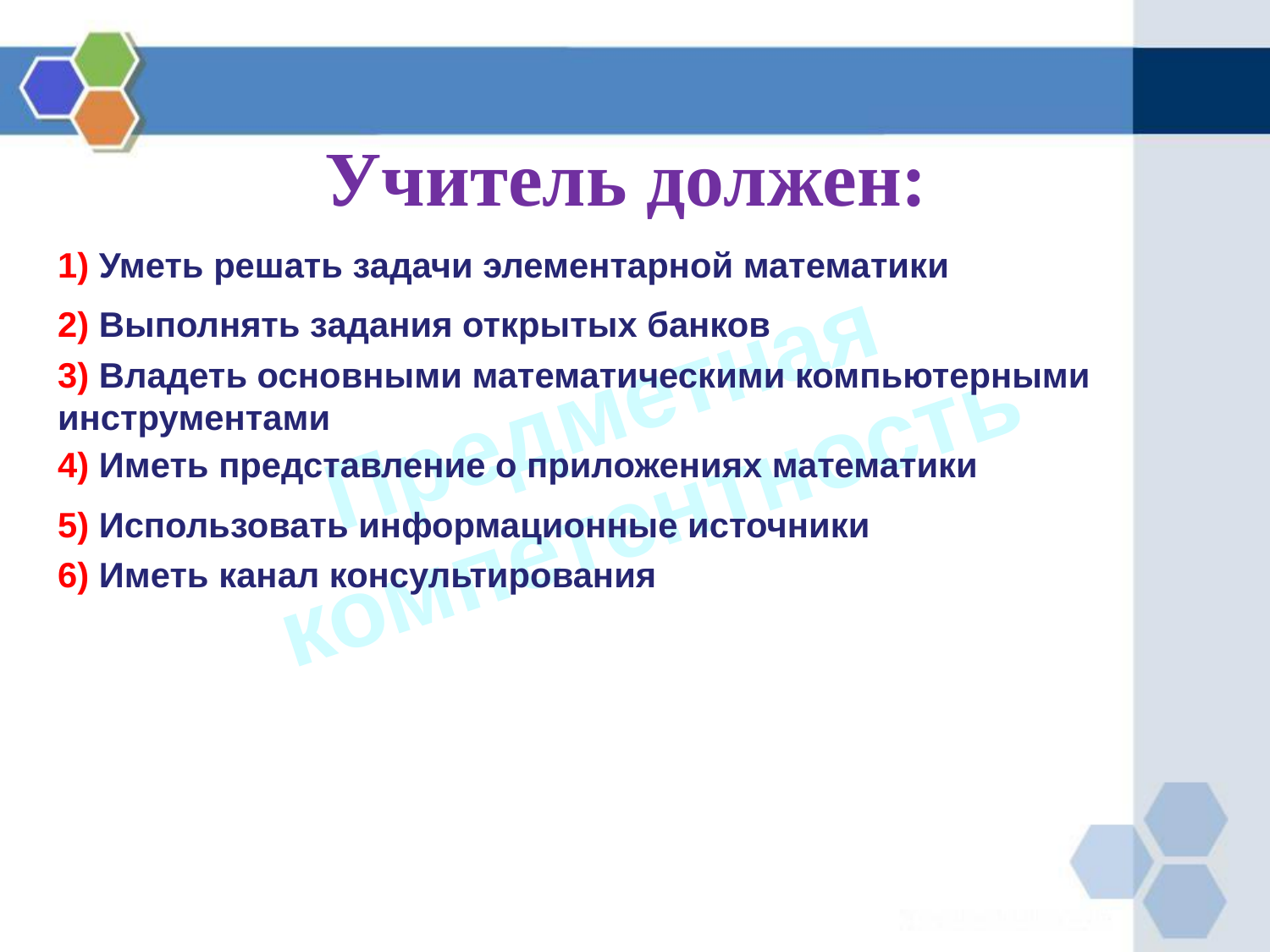

# Учитель должен:
1) Уметь решать задачи элементарной математики
2) Выполнять задания открытых банков
Предметная
компетентность
3) Владеть основными математическими компьютерными инструментами
4) Иметь представление о приложениях математики
5) Использовать информационные источники
6) Иметь канал консультирования